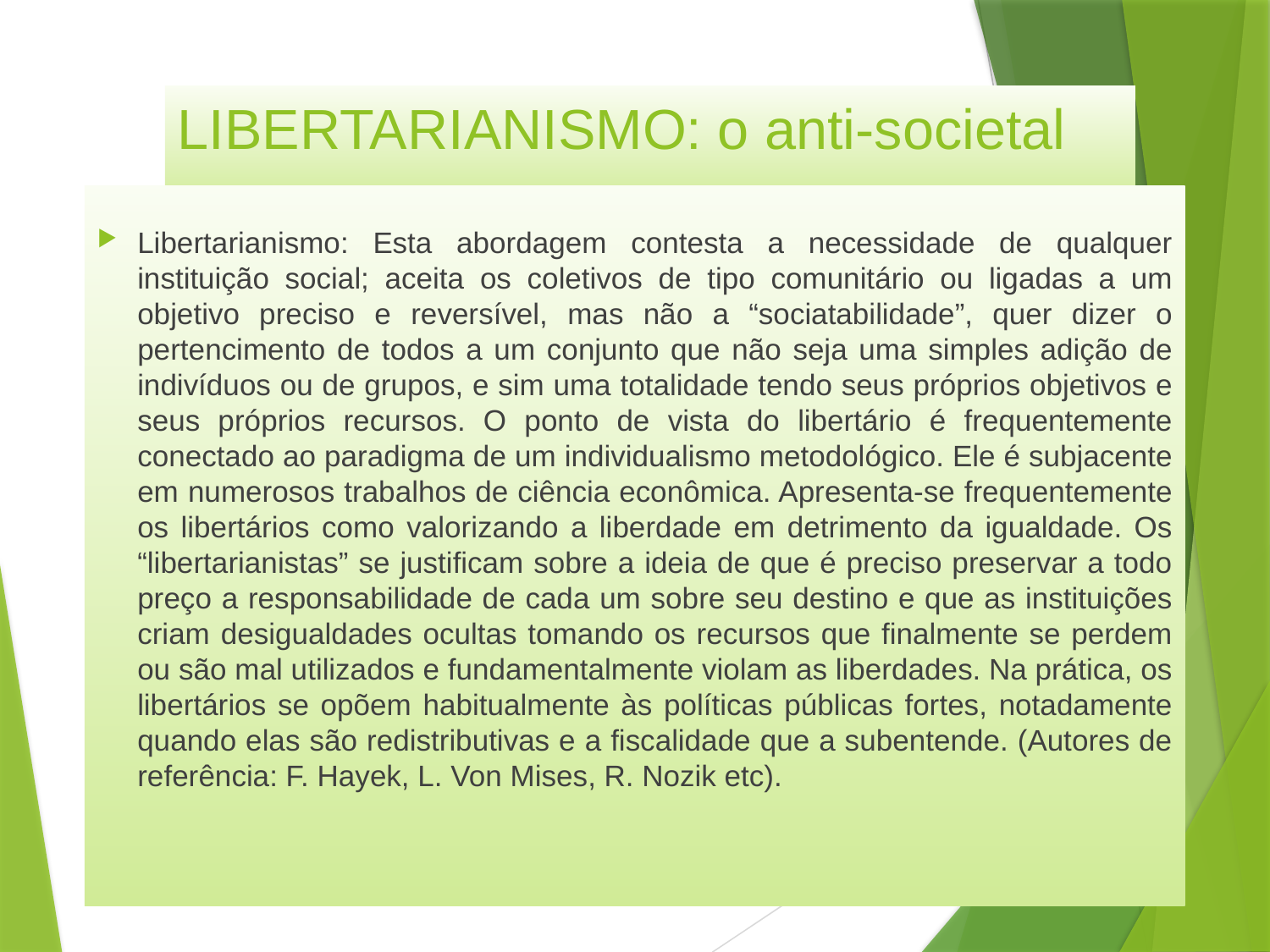

# LIBERTARIANISMO: o anti-societal

Libertarianismo: Esta abordagem contesta a necessidade de qualquer instituição social; aceita os coletivos de tipo comunitário ou ligadas a um objetivo preciso e reversível, mas não a “sociatabilidade”, quer dizer o pertencimento de todos a um conjunto que não seja uma simples adição de indivíduos ou de grupos, e sim uma totalidade tendo seus próprios objetivos e seus próprios recursos. O ponto de vista do libertário é frequentemente conectado ao paradigma de um individualismo metodológico. Ele é subjacente em numerosos trabalhos de ciência econômica. Apresenta-se frequentemente os libertários como valorizando a liberdade em detrimento da igualdade. Os “libertarianistas” se justificam sobre a ideia de que é preciso preservar a todo preço a responsabilidade de cada um sobre seu destino e que as instituições criam desigualdades ocultas tomando os recursos que finalmente se perdem ou são mal utilizados e fundamentalmente violam as liberdades. Na prática, os libertários se opõem habitualmente às políticas públicas fortes, notadamente quando elas são redistributivas e a fiscalidade que a subentende. (Autores de referência: F. Hayek, L. Von Mises, R. Nozik etc).